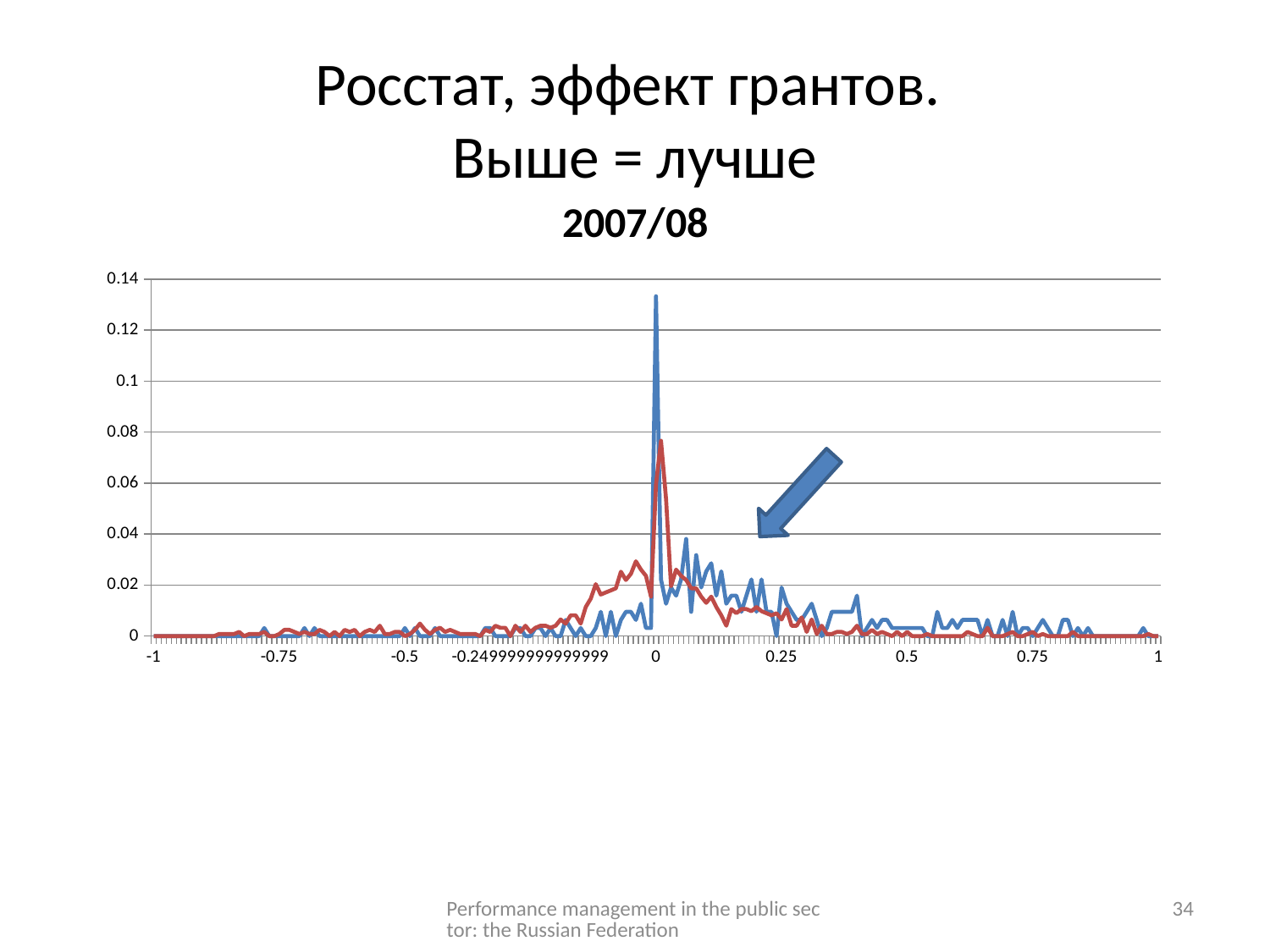

# Росстат, эффект грантов. Выше = лучше

### Chart: 2007/08

| Category | tied to grants 2008 | not tied to grants 2008 |
|---|---|---|
| -1 | 0.0 | 0.0 |
| -0.99 | 0.0 | 0.0 |
| -0.98 | 0.0 | 0.0 |
| -0.97 | 0.0 | 0.0 |
| -0.96 | 0.0 | 0.0 |
| -0.95 | 0.0 | 0.0 |
| -0.94 | 0.0 | 0.0 |
| -0.93 | 0.0 | 0.0 |
| -0.92 | 0.0 | 0.0 |
| -0.91 | 0.0 | 0.0 |
| -0.9 | 0.0 | 0.0 |
| -0.89 | 0.0 | 0.0 |
| -0.88 | 0.0 | 0.0 |
| -0.87 | 0.0 | 0.0008149959250203749 |
| -0.86 | 0.0 | 0.0008149959250203749 |
| -0.85 | 0.0 | 0.0008149959250203749 |
| -0.84 | 0.0 | 0.0008149959250203749 |
| -0.83 | 0.0 | 0.0016299918500407497 |
| -0.82 | 0.0 | 0.0 |
| -0.81 | 0.0 | 0.0008149959250203749 |
| -0.8 | 0.0 | 0.0008149959250203749 |
| -0.79 | 0.0 | 0.0008149959250203749 |
| -0.78 | 0.0031746031746031746 | 0.0016299918500407497 |
| -0.77 | 0.0 | 0.0 |
| -0.76 | 0.0 | 0.0 |
| -0.75 | 0.0 | 0.0008149959250203749 |
| -0.74 | 0.0 | 0.0024449877750611247 |
| -0.73 | 0.0 | 0.0024449877750611247 |
| -0.72 | 0.0 | 0.0016299918500407497 |
| -0.71 | 0.0 | 0.0008149959250203749 |
| -0.7 | 0.0031746031746031746 | 0.0016299918500407497 |
| -0.69 | 0.0 | 0.0008149959250203749 |
| -0.68 | 0.0031746031746031746 | 0.0008149959250203749 |
| -0.67 | 0.0 | 0.0024449877750611247 |
| -0.66 | 0.0 | 0.0016299918500407497 |
| -0.65 | 0.0 | 0.0 |
| -0.64 | 0.0 | 0.0016299918500407497 |
| -0.63 | 0.0 | 0.0 |
| -0.62 | 0.0 | 0.0024449877750611247 |
| -0.61 | 0.0 | 0.0016299918500407497 |
| -0.6 | 0.0 | 0.0024449877750611247 |
| -0.59 | 0.0 | 0.0 |
| -0.57999999999999996 | 0.0 | 0.0016299918500407497 |
| -0.56999999999999995 | 0.0 | 0.0024449877750611247 |
| -0.56000000000000005 | 0.0 | 0.0016299918500407497 |
| -0.55000000000000004 | 0.0 | 0.004074979625101874 |
| -0.54 | 0.0 | 0.0008149959250203749 |
| -0.53 | 0.0 | 0.0008149959250203749 |
| -0.52 | 0.0 | 0.0016299918500407497 |
| -0.51 | 0.0 | 0.0016299918500407497 |
| -0.5 | 0.0031746031746031746 | 0.0 |
| -0.49 | 0.0 | 0.0008149959250203749 |
| -0.48 | 0.0031746031746031746 | 0.0024449877750611247 |
| -0.47 | 0.0 | 0.004889975550122249 |
| -0.46 | 0.0 | 0.0024449877750611247 |
| -0.45 | 0.0 | 0.0008149959250203749 |
| -0.44 | 0.0031746031746031746 | 0.0024449877750611247 |
| -0.42999999999999899 | 0.0 | 0.0032599837000814994 |
| -0.41999999999999899 | 0.0 | 0.0016299918500407497 |
| -0.40999999999999898 | 0.0 | 0.0024449877750611247 |
| -0.39999999999999902 | 0.0 | 0.0016299918500407497 |
| -0.38999999999999901 | 0.0 | 0.0008149959250203749 |
| -0.37999999999999901 | 0.0 | 0.0008149959250203749 |
| -0.369999999999999 | 0.0 | 0.0008149959250203749 |
| -0.35999999999999899 | 0.0 | 0.0008149959250203749 |
| -0.34999999999999898 | 0.0 | 0.0 |
| -0.33999999999999903 | 0.0031746031746031746 | 0.0024449877750611247 |
| -0.32999999999999902 | 0.0031746031746031746 | 0.0016299918500407497 |
| -0.31999999999999901 | 0.0 | 0.004074979625101874 |
| -0.309999999999999 | 0.0 | 0.0032599837000814994 |
| -0.29999999999999899 | 0.0 | 0.0032599837000814994 |
| -0.28999999999999898 | 0.0 | 0.0 |
| -0.27999999999999903 | 0.0031746031746031746 | 0.004074979625101874 |
| -0.26999999999999902 | 0.0031746031746031746 | 0.0016299918500407497 |
| -0.25999999999999901 | 0.0 | 0.004074979625101874 |
| -0.249999999999999 | 0.0 | 0.0016299918500407497 |
| -0.23999999999999899 | 0.0031746031746031746 | 0.0032599837000814994 |
| -0.22999999999999901 | 0.0031746031746031746 | 0.004074979625101874 |
| -0.219999999999999 | 0.0 | 0.004074979625101874 |
| -0.20999999999999899 | 0.0031746031746031746 | 0.0032599837000814994 |
| -0.19999999999999901 | 0.0 | 0.004074979625101874 |
| -0.189999999999999 | 0.0 | 0.006519967400162999 |
| -0.17999999999999899 | 0.006349206349206349 | 0.004889975550122249 |
| -0.16999999999999901 | 0.0031746031746031746 | 0.008149959250203748 |
| -0.159999999999999 | 0.0 | 0.008149959250203748 |
| -0.149999999999999 | 0.0031746031746031746 | 0.004889975550122249 |
| -0.13999999999999899 | 0.0 | 0.011409942950285249 |
| -0.12999999999999901 | 0.0 | 0.014669926650366748 |
| -0.119999999999999 | 0.0031746031746031746 | 0.020374898125509373 |
| -0.109999999999999 | 0.009523809523809525 | 0.016299918500407497 |
| -9.9999999999999006E-2 | 0.0 | 0.017114914425427872 |
| -8.9999999999998997E-2 | 0.009523809523809525 | 0.017929910350448247 |
| -7.9999999999999002E-2 | 0.0 | 0.018744906275468622 |
| -6.9999999999998994E-2 | 0.006349206349206349 | 0.02526487367563162 |
| -5.9999999999999103E-2 | 0.009523809523809525 | 0.022004889975550123 |
| -4.9999999999998997E-2 | 0.009523809523809525 | 0.02444987775061125 |
| -3.9999999999999002E-2 | 0.006349206349206349 | 0.029339853300733496 |
| -2.9999999999999E-2 | 0.012698412698412698 | 0.026079869600651995 |
| -1.9999999999999001E-2 | 0.0031746031746031746 | 0.023634881825590873 |
| -9.9999999999990097E-3 | 0.0031746031746031746 | 0.015484922575387123 |
| 0 | 0.13333333333333333 | 0.059494702526487364 |
| 0.01 | 0.022222222222222223 | 0.07660961695191525 |
| 0.02 | 0.012698412698412698 | 0.05378973105134474 |
| 0.03 | 0.01904761904761905 | 0.019559902200488997 |
| 0.04 | 0.015873015873015872 | 0.026079869600651995 |
| 0.05 | 0.022222222222222223 | 0.023634881825590873 |
| 6.0000000000000102E-2 | 0.0380952380952381 | 0.022004889975550123 |
| 7.0000000000000104E-2 | 0.009523809523809525 | 0.018744906275468622 |
| 8.0000000000000099E-2 | 0.031746031746031744 | 0.018744906275468622 |
| 9.0000000000000094E-2 | 0.01904761904761905 | 0.015484922575387123 |
| 0.1 | 0.025396825396825397 | 0.013039934800325998 |
| 0.11 | 0.02857142857142857 | 0.015484922575387123 |
| 0.12 | 0.015873015873015872 | 0.011409942950285249 |
| 0.13 | 0.025396825396825397 | 0.008149959250203748 |
| 0.14000000000000001 | 0.012698412698412698 | 0.004074979625101874 |
| 0.15 | 0.015873015873015872 | 0.010594947025264874 |
| 0.16 | 0.015873015873015872 | 0.008964955175224124 |
| 0.17 | 0.009523809523809525 | 0.010594947025264874 |
| 0.18 | 0.015873015873015872 | 0.010594947025264874 |
| 0.19 | 0.022222222222222223 | 0.009779951100244499 |
| 0.2 | 0.009523809523809525 | 0.011409942950285249 |
| 0.21 | 0.022222222222222223 | 0.009779951100244499 |
| 0.22 | 0.009523809523809525 | 0.008964955175224124 |
| 0.23 | 0.009523809523809525 | 0.008149959250203748 |
| 0.24 | 0.0 | 0.008964955175224124 |
| 0.25 | 0.01904761904761905 | 0.006519967400162999 |
| 0.26 | 0.012698412698412698 | 0.010594947025264874 |
| 0.27 | 0.009523809523809525 | 0.004074979625101874 |
| 0.28000000000000003 | 0.006349206349206349 | 0.004074979625101874 |
| 0.28999999999999998 | 0.006349206349206349 | 0.007334963325183374 |
| 0.3 | 0.009523809523809525 | 0.0016299918500407497 |
| 0.31 | 0.012698412698412698 | 0.006519967400162999 |
| 0.32 | 0.006349206349206349 | 0.0008149959250203749 |
| 0.33 | 0.0 | 0.004074979625101874 |
| 0.34 | 0.0031746031746031746 | 0.0008149959250203749 |
| 0.35 | 0.009523809523809525 | 0.0008149959250203749 |
| 0.36 | 0.009523809523809525 | 0.0016299918500407497 |
| 0.37 | 0.009523809523809525 | 0.0016299918500407497 |
| 0.38 | 0.009523809523809525 | 0.0008149959250203749 |
| 0.39 | 0.009523809523809525 | 0.0016299918500407497 |
| 0.4 | 0.015873015873015872 | 0.004074979625101874 |
| 0.41 | 0.0 | 0.0008149959250203749 |
| 0.42 | 0.0031746031746031746 | 0.0008149959250203749 |
| 0.43 | 0.006349206349206349 | 0.0024449877750611247 |
| 0.44 | 0.0031746031746031746 | 0.0008149959250203749 |
| 0.45 | 0.006349206349206349 | 0.0016299918500407497 |
| 0.46 | 0.006349206349206349 | 0.0008149959250203749 |
| 0.47 | 0.0031746031746031746 | 0.0 |
| 0.48 | 0.0031746031746031746 | 0.0016299918500407497 |
| 0.49 | 0.0031746031746031746 | 0.0 |
| 0.5 | 0.0031746031746031746 | 0.0016299918500407497 |
| 0.51 | 0.0031746031746031746 | 0.0 |
| 0.52 | 0.0031746031746031746 | 0.0 |
| 0.53 | 0.0031746031746031746 | 0.0 |
| 0.54 | 0.0 | 0.0008149959250203749 |
| 0.55000000000000004 | 0.0 | 0.0 |
| 0.56000000000000005 | 0.009523809523809525 | 0.0 |
| 0.56999999999999995 | 0.0031746031746031746 | 0.0 |
| 0.57999999999999996 | 0.0031746031746031746 | 0.0 |
| 0.59 | 0.006349206349206349 | 0.0 |
| 0.6 | 0.0031746031746031746 | 0.0 |
| 0.61 | 0.006349206349206349 | 0.0 |
| 0.62 | 0.006349206349206349 | 0.0016299918500407497 |
| 0.63 | 0.006349206349206349 | 0.0008149959250203749 |
| 0.64 | 0.006349206349206349 | 0.0 |
| 0.65 | 0.0 | 0.0 |
| 0.66 | 0.006349206349206349 | 0.0032599837000814994 |
| 0.67 | 0.0 | 0.0 |
| 0.68 | 0.0 | 0.0 |
| 0.69 | 0.006349206349206349 | 0.0 |
| 0.7 | 0.0 | 0.0008149959250203749 |
| 0.71 | 0.009523809523809525 | 0.0016299918500407497 |
| 0.72 | 0.0 | 0.0 |
| 0.73 | 0.0031746031746031746 | 0.0 |
| 0.74 | 0.0031746031746031746 | 0.0008149959250203749 |
| 0.75 | 0.0 | 0.0016299918500407497 |
| 0.76 | 0.0031746031746031746 | 0.0 |
| 0.77 | 0.006349206349206349 | 0.0008149959250203749 |
| 0.78 | 0.0031746031746031746 | 0.0 |
| 0.79 | 0.0 | 0.0 |
| 0.8 | 0.0 | 0.0 |
| 0.81 | 0.006349206349206349 | 0.0 |
| 0.82 | 0.006349206349206349 | 0.0 |
| 0.83 | 0.0 | 0.0016299918500407497 |
| 0.84 | 0.0031746031746031746 | 0.0 |
| 0.85 | 0.0 | 0.0 |
| 0.86 | 0.0031746031746031746 | 0.0 |
| 0.87 | 0.0 | 0.0 |
| 0.88 | 0.0 | 0.0 |
| 0.89 | 0.0 | 0.0 |
| 0.9 | 0.0 | 0.0 |
| 0.91 | 0.0 | 0.0 |
| 0.92 | 0.0 | 0.0 |
| 0.93 | 0.0 | 0.0 |
| 0.94 | 0.0 | 0.0 |
| 0.95 | 0.0 | 0.0 |
| 0.96 | 0.0 | 0.0 |
| 0.97 | 0.0031746031746031746 | 0.0 |
| 0.98 | 0.0 | 0.0008149959250203749 |
| 0.99 | 0.0 | 0.0 |
| 1 | 0.0 | 0.0 |
Performance management in the public sector: the Russian Federation
34